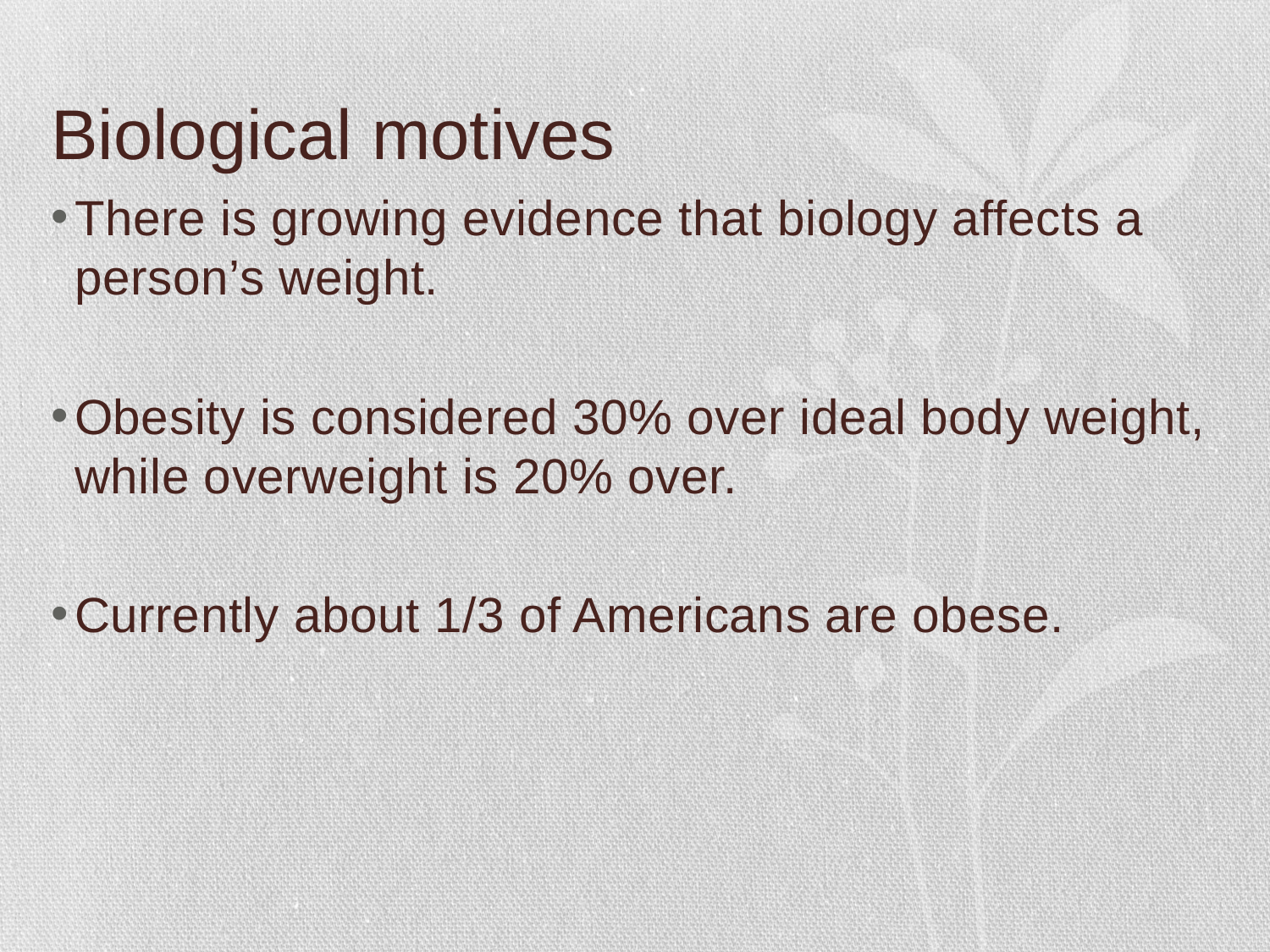

# Biological motives
There is growing evidence that biology affects a person’s weight.

Obesity is considered 30% over ideal body weight, while overweight is 20% over.

Currently about 1/3 of Americans are obese.